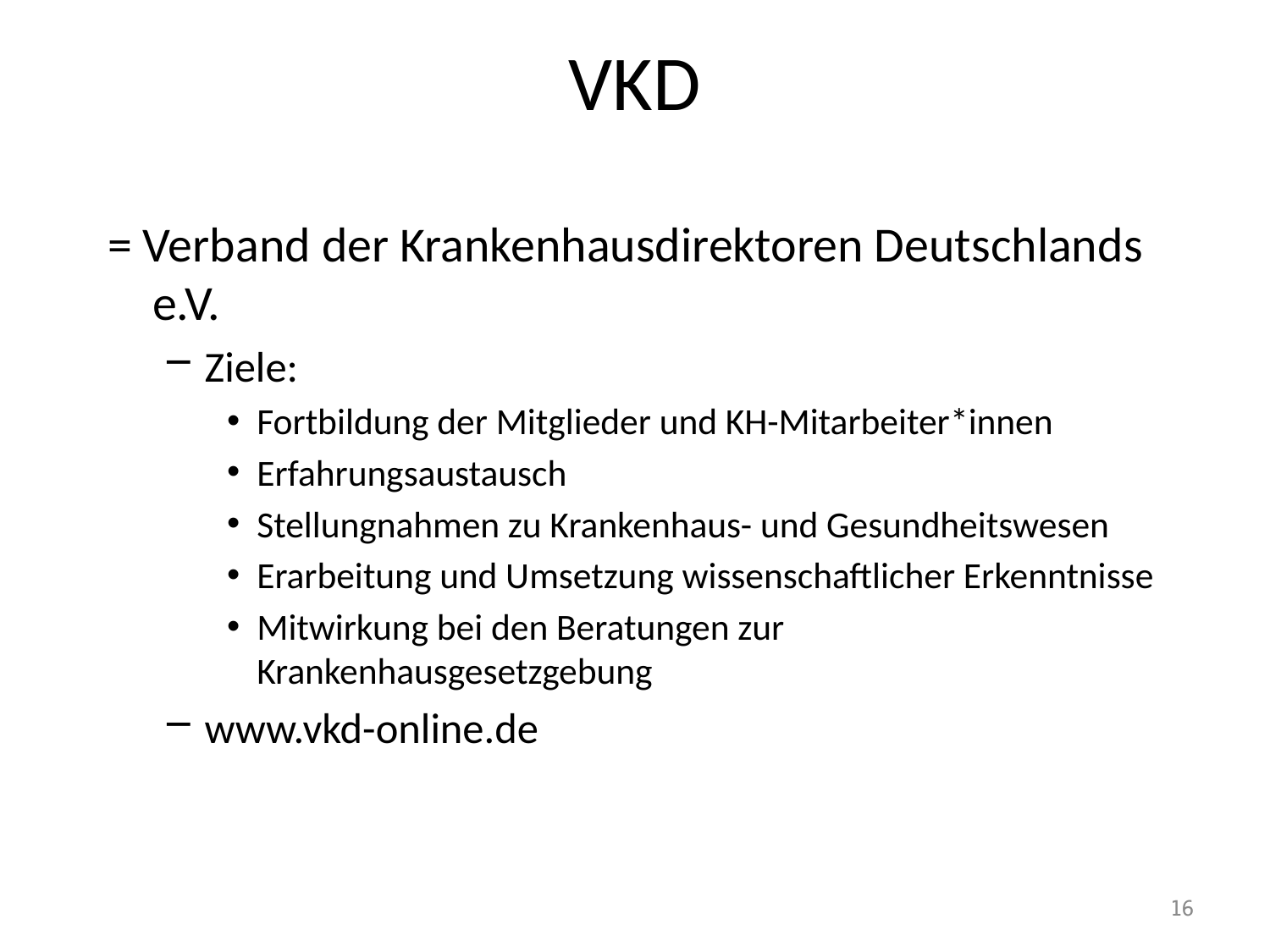

# VKD
= Verband der Krankenhausdirektoren Deutschlands e.V.
Ziele:
Fortbildung der Mitglieder und KH-Mitarbeiter*innen
Erfahrungsaustausch
Stellungnahmen zu Krankenhaus- und Gesundheitswesen
Erarbeitung und Umsetzung wissenschaftlicher Erkenntnisse
Mitwirkung bei den Beratungen zur Krankenhausgesetzgebung
www.vkd-online.de
16